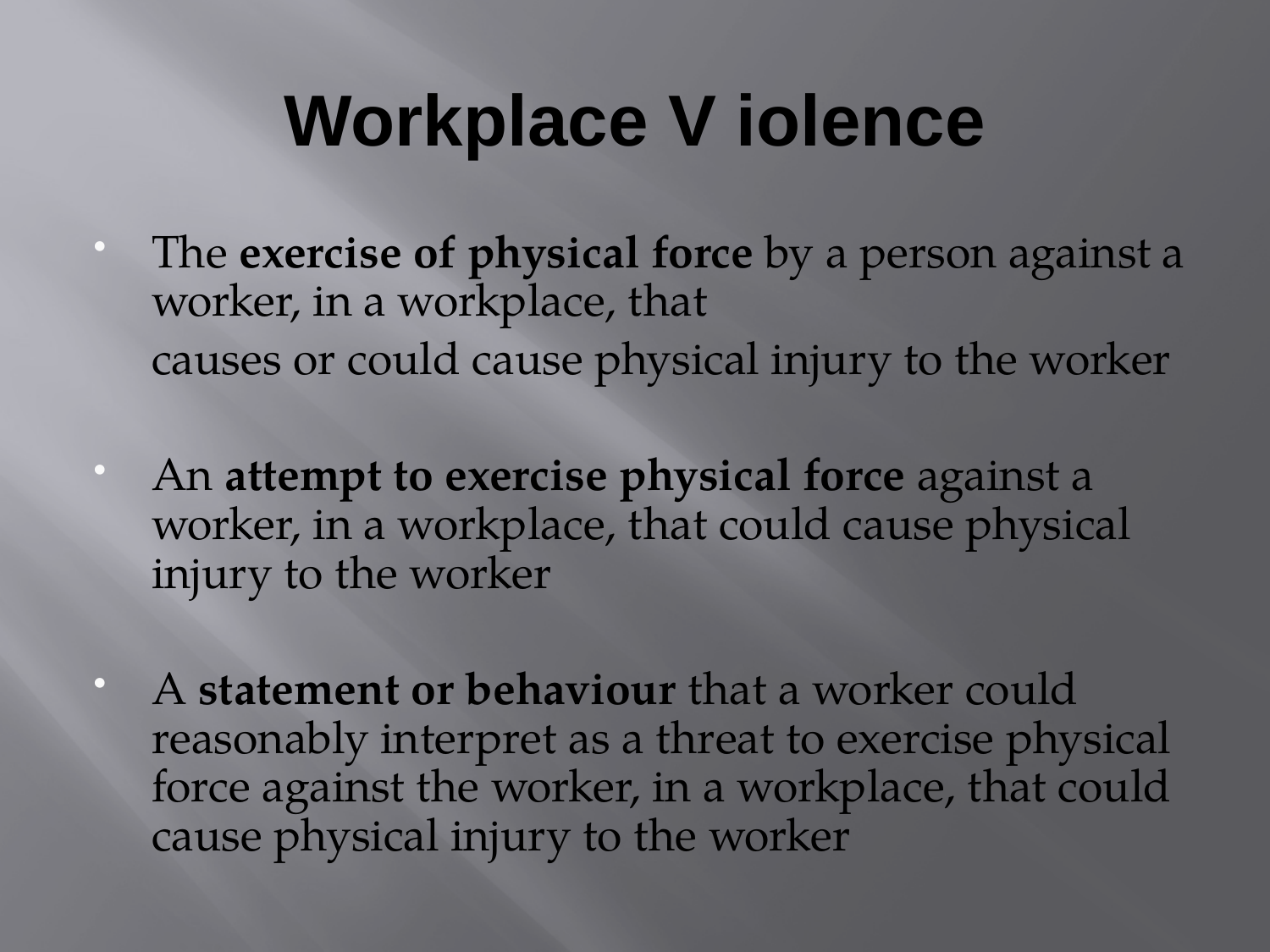

# Workplace V iolence
The exercise of physical force by a person against a worker, in a workplace, that
	causes or could cause physical injury to the worker

An attempt to exercise physical force against a worker, in a workplace, that could cause physical injury to the worker

A statement or behaviour that a worker could reasonably interpret as a threat to exercise physical force against the worker, in a workplace, that could cause physical injury to the worker